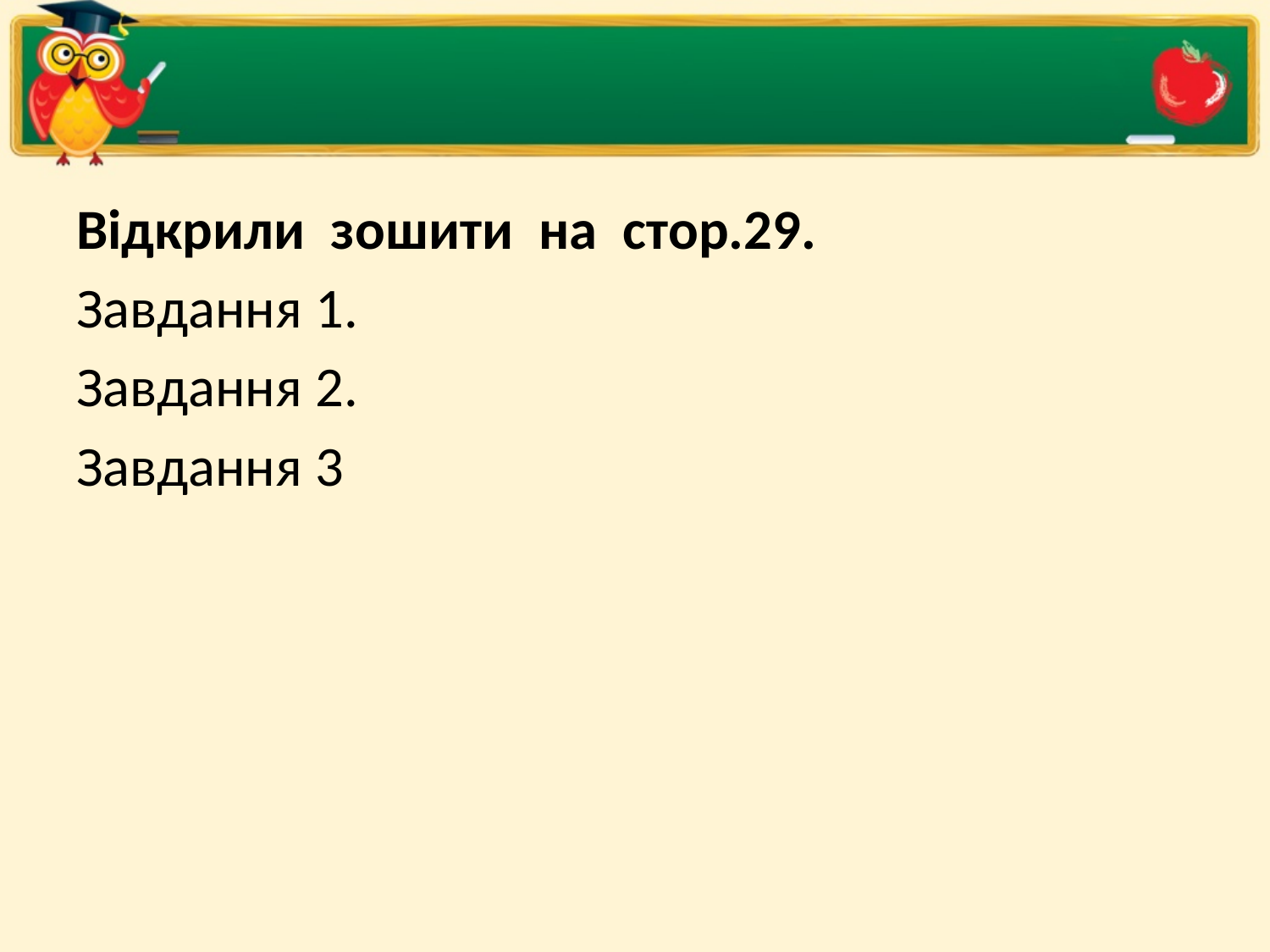

#
Відкрили  зошити  на  стор.29.
Завдання 1.
Завдання 2.
Завдання 3